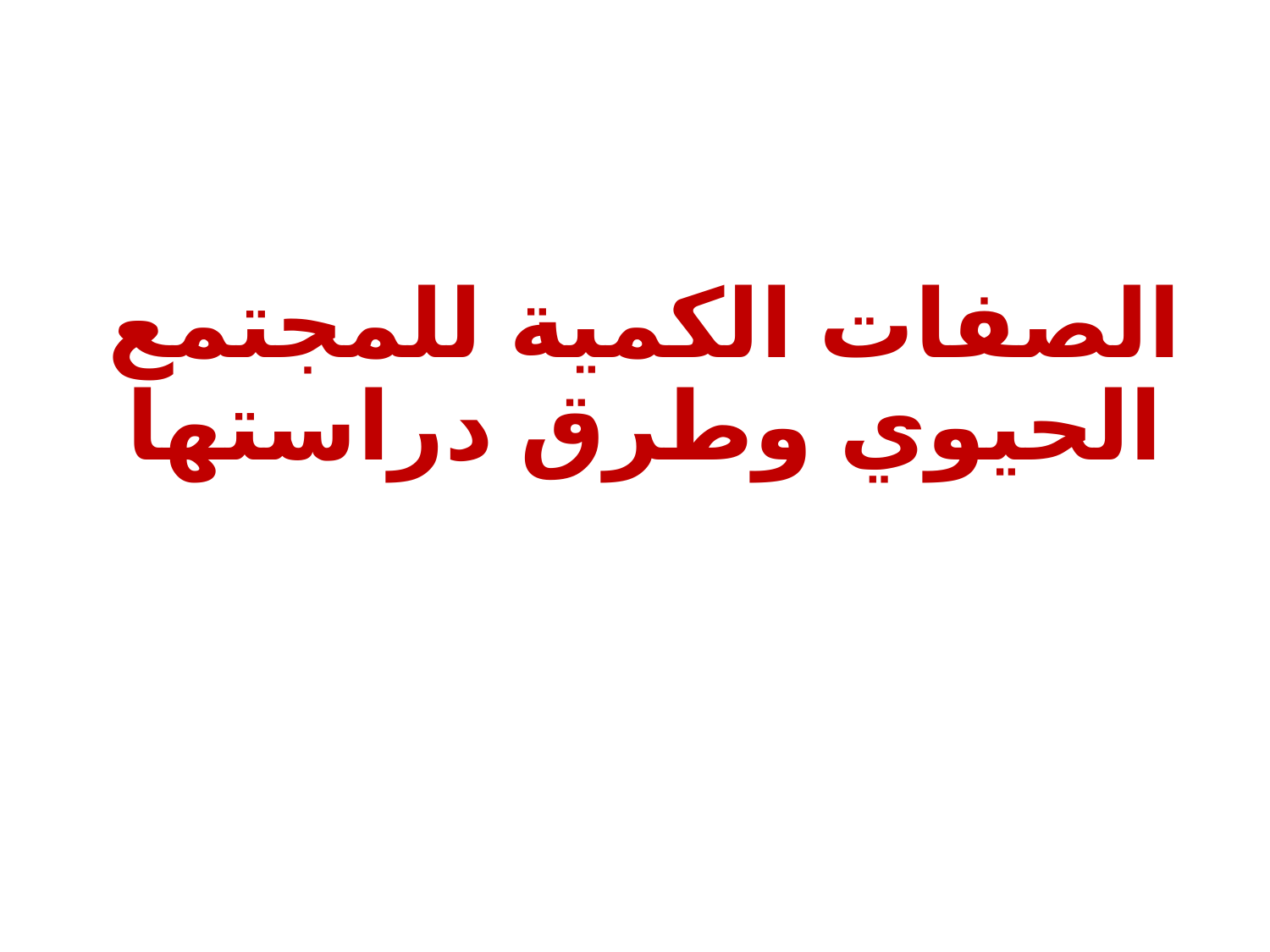

# الصفات الكمية للمجتمع الحيوي وطرق دراستها